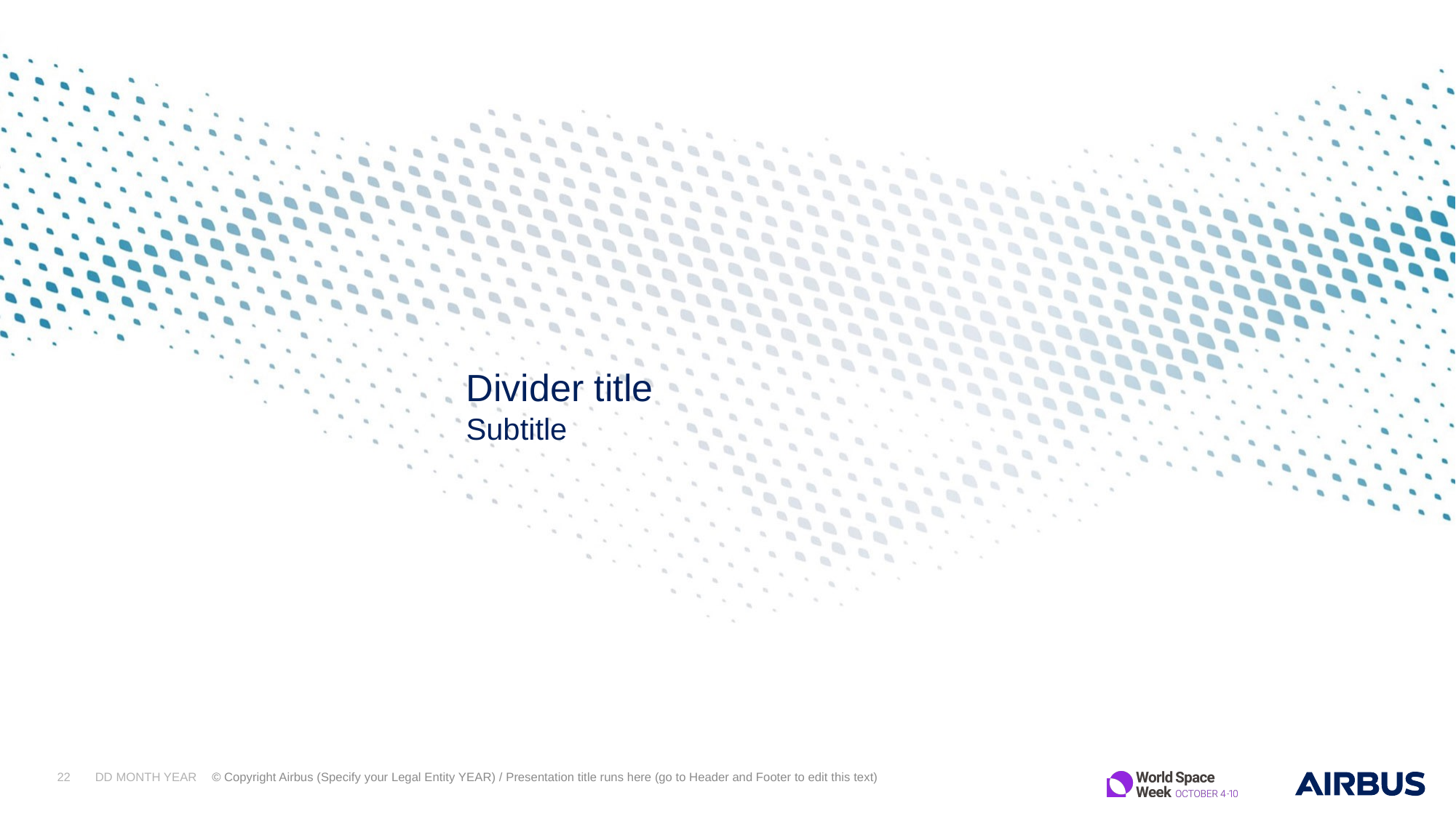

# Divider title
Subtitle
22
DD MONTH YEAR
© Copyright Airbus (Specify your Legal Entity YEAR) / Presentation title runs here (go to Header and Footer to edit this text)